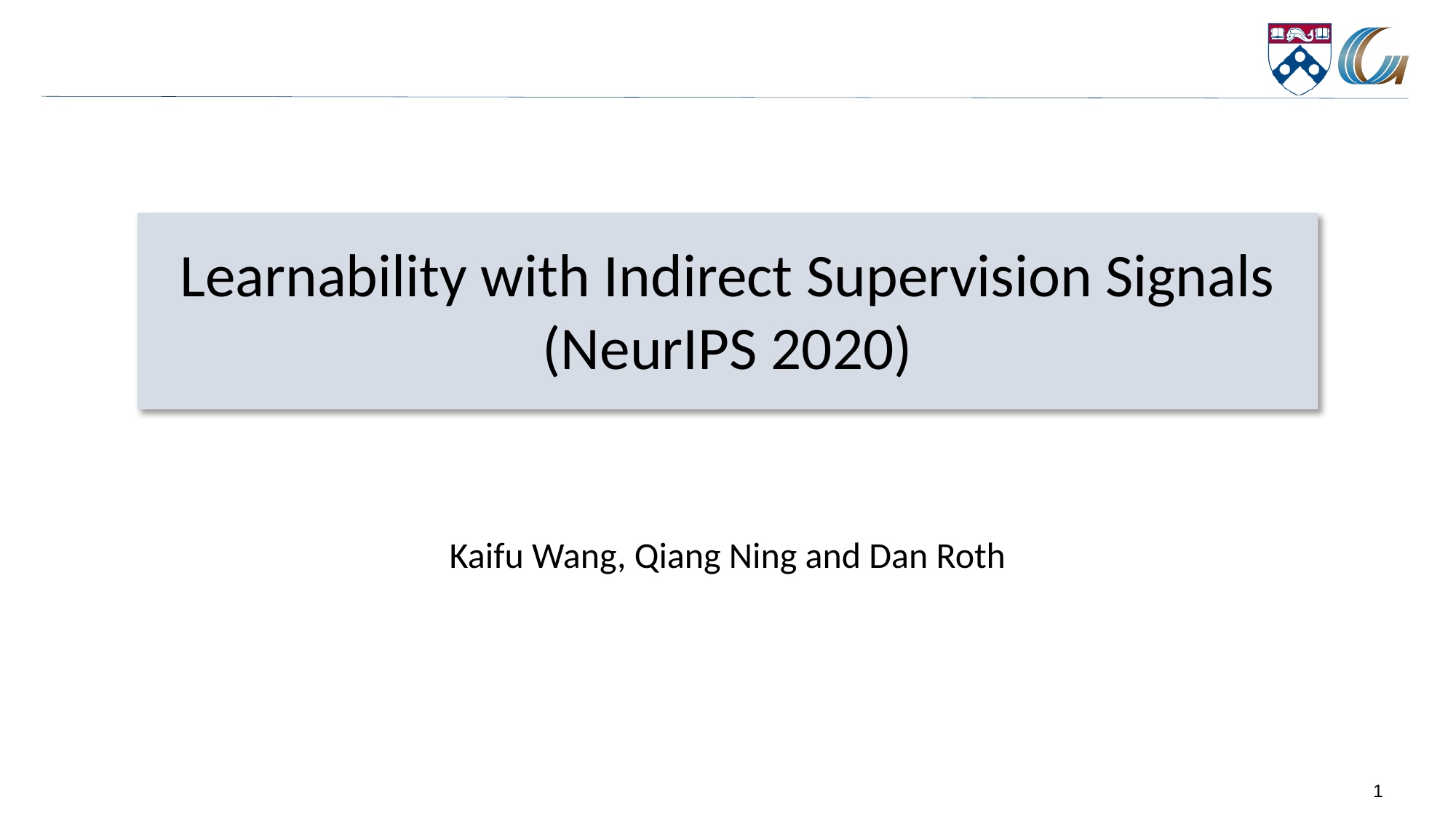

Learnability with Indirect Supervision Signals (NeurIPS 2020)
Kaifu Wang, Qiang Ning and Dan Roth

1